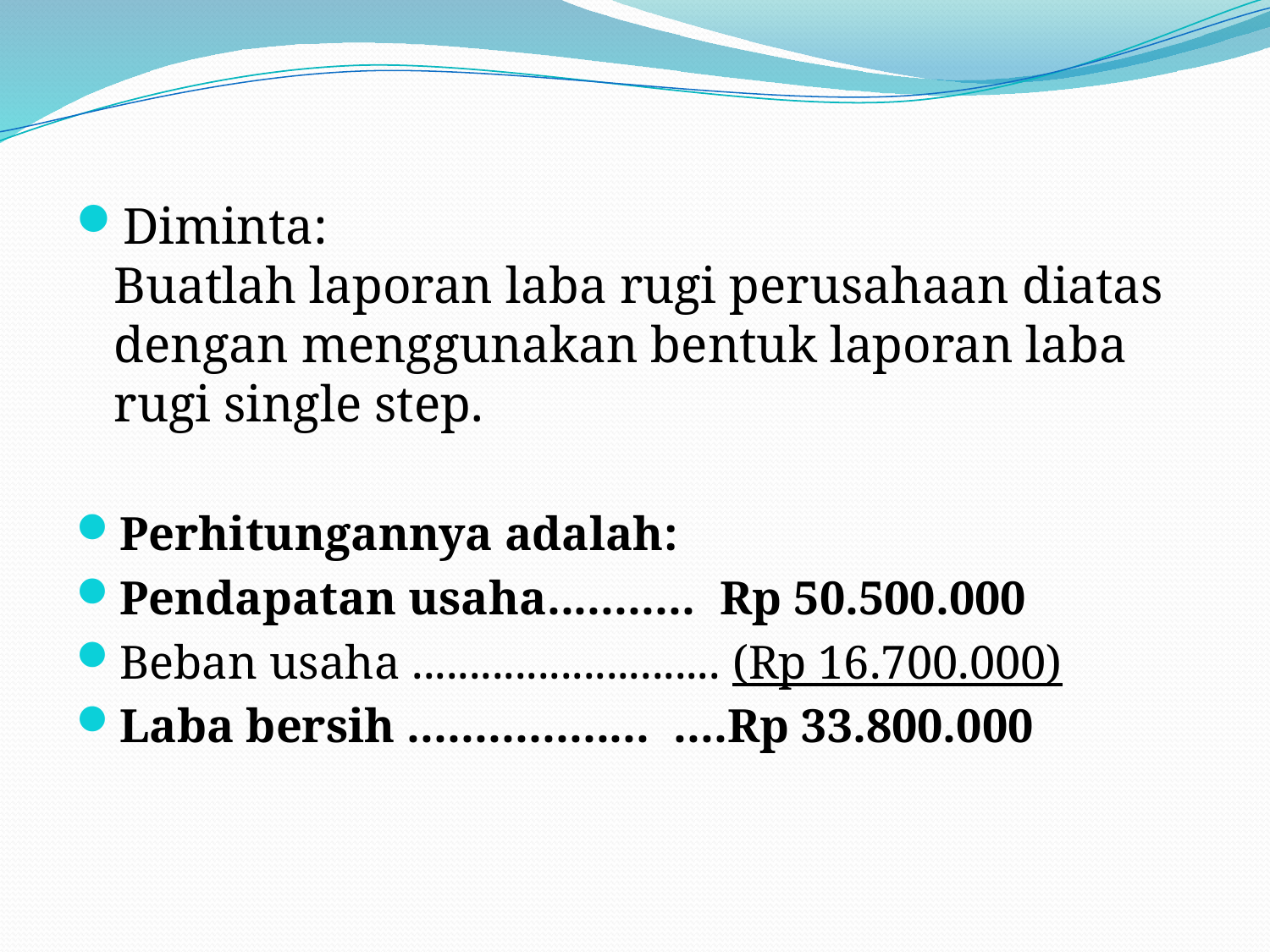

Diminta:
Buatlah laporan laba rugi perusahaan diatas dengan menggunakan bentuk laporan laba rugi single step.

Perhitungannya adalah:
Pendapatan usaha...........  Rp 50.500.000
Beban usaha ........................... (Rp 16.700.000)
Laba bersih ..................  ....Rp 33.800.000